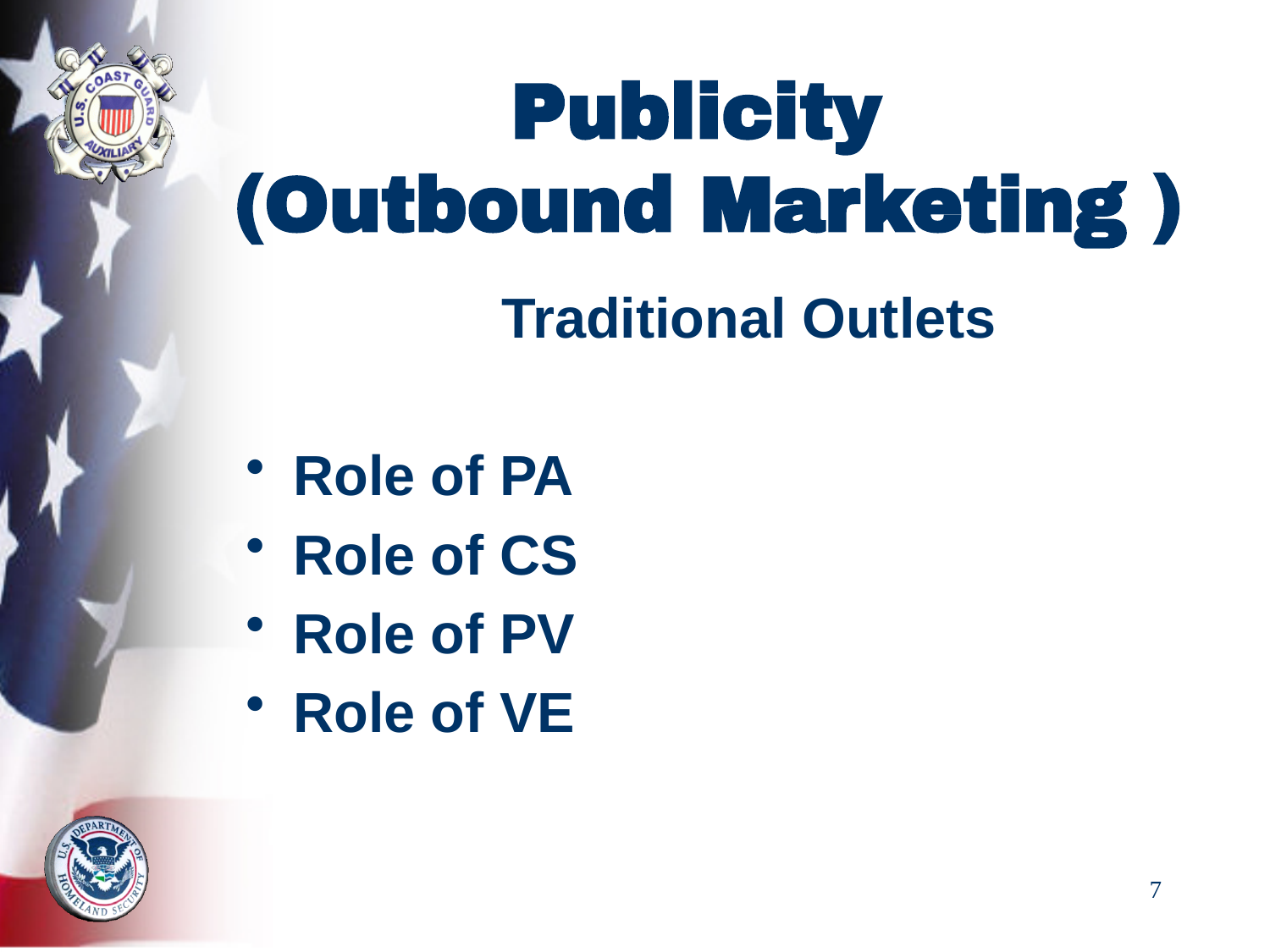

# Publicity (Outbound Marketing )
Traditional Outlets

Role of PA
Role of CS
Role of PV
Role of VE
7